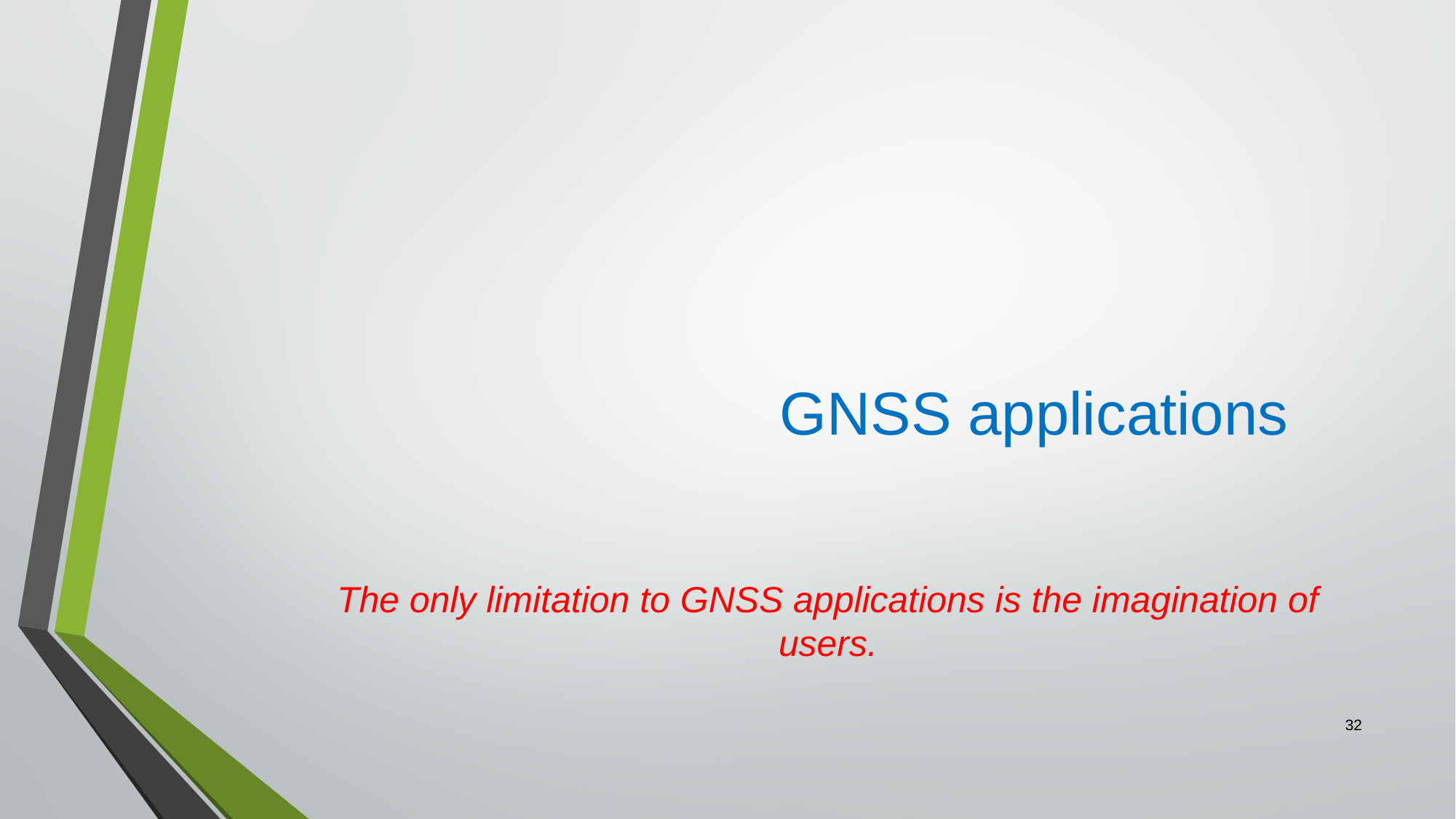

# GNSS applications
The only limitation to GNSS applications is the imagination of users.
32